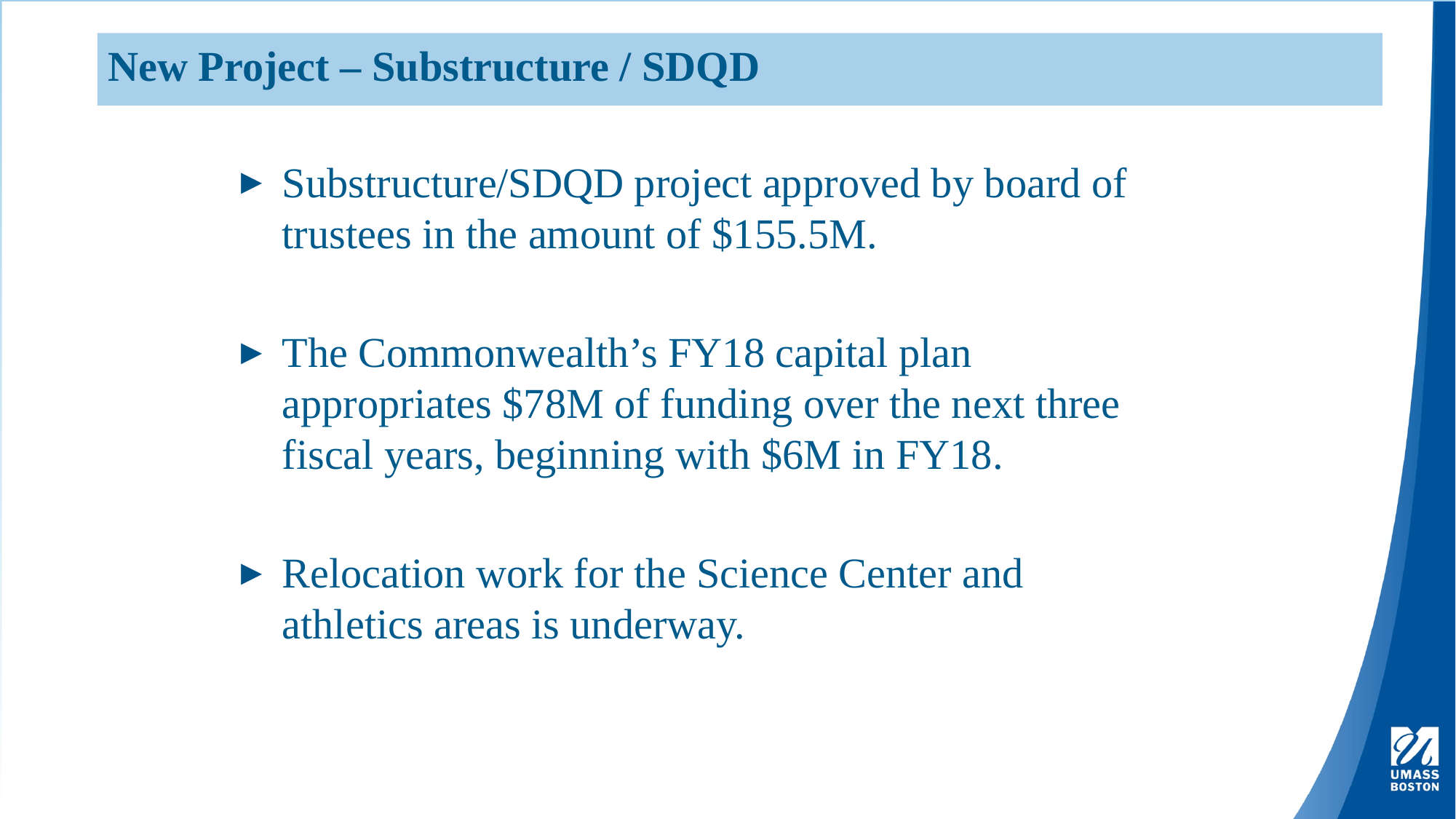

New Project – Substructure / SDQD

Substructure/SDQD project approved by board of trustees in the amount of $155.5M.

The Commonwealth’s FY18 capital plan appropriates $78M of funding over the next three fiscal years, beginning with $6M in FY18.

Relocation work for the Science Center and athletics areas is underway.